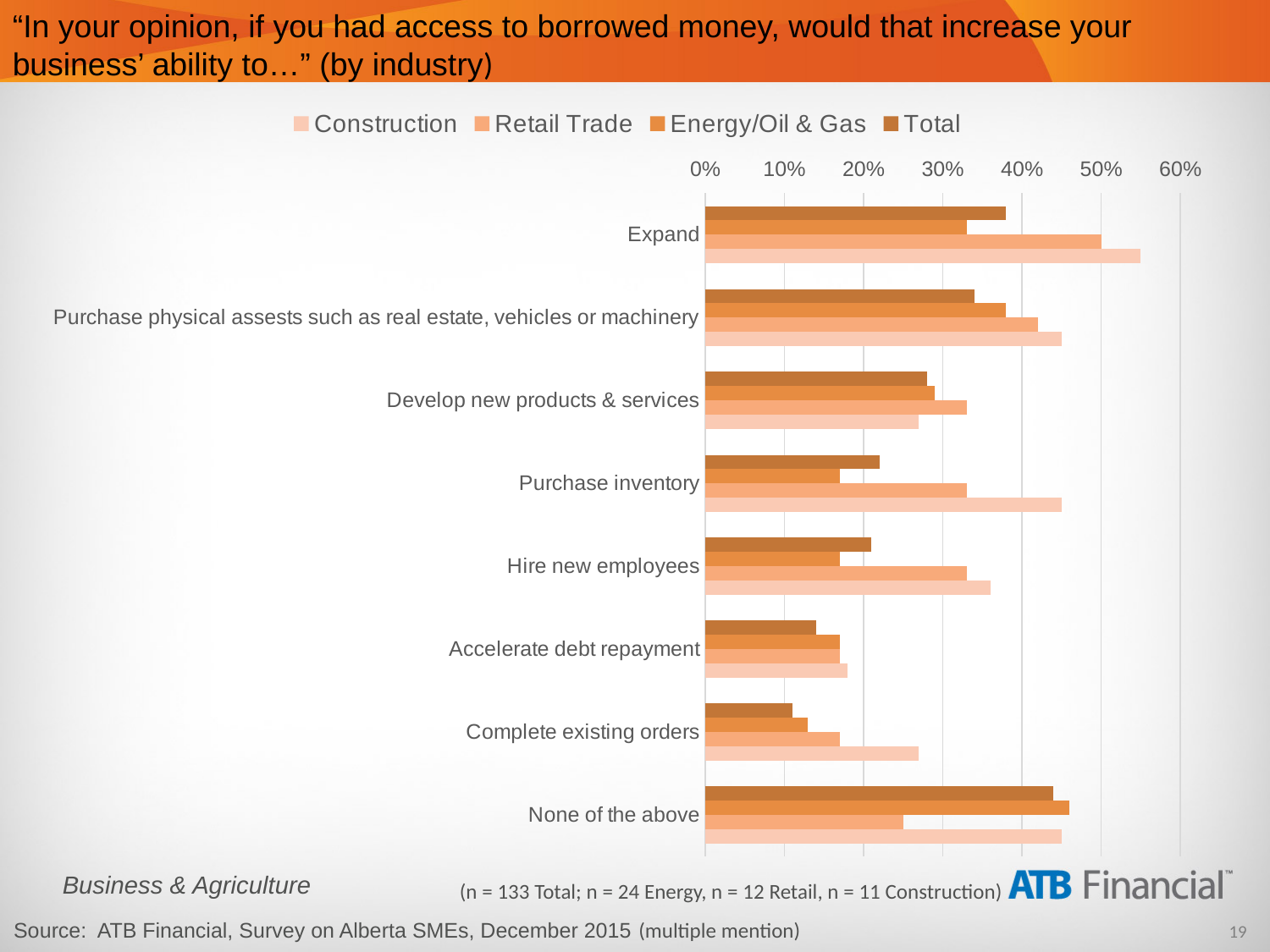

“In your opinion, if you had access to borrowed money, would that increase your business’ ability to…” (by industry)

### Chart

| Category | Total | Energy/Oil & Gas | Retail Trade | Construction |
|---|---|---|---|---|
| Expand | 0.38 | 0.33 | 0.5 | 0.55 |
| Purchase physical assests such as real estate, vehicles or machinery | 0.34 | 0.38 | 0.42 | 0.45 |
| Develop new products & services | 0.28 | 0.29 | 0.33 | 0.27 |
| Purchase inventory | 0.22 | 0.17 | 0.33 | 0.45 |
| Hire new employees | 0.21 | 0.17 | 0.33 | 0.36 |
| Accelerate debt repayment | 0.14 | 0.17 | 0.17 | 0.18 |
| Complete existing orders | 0.11 | 0.13 | 0.17 | 0.27 |
| None of the above | 0.44 | 0.46 | 0.25 | 0.45 |
(n = 133 Total; n = 24 Energy, n = 12 Retail, n = 11 Construction)
Source:  ATB Financial, Survey on Alberta SMEs, December 2015 (multiple mention)